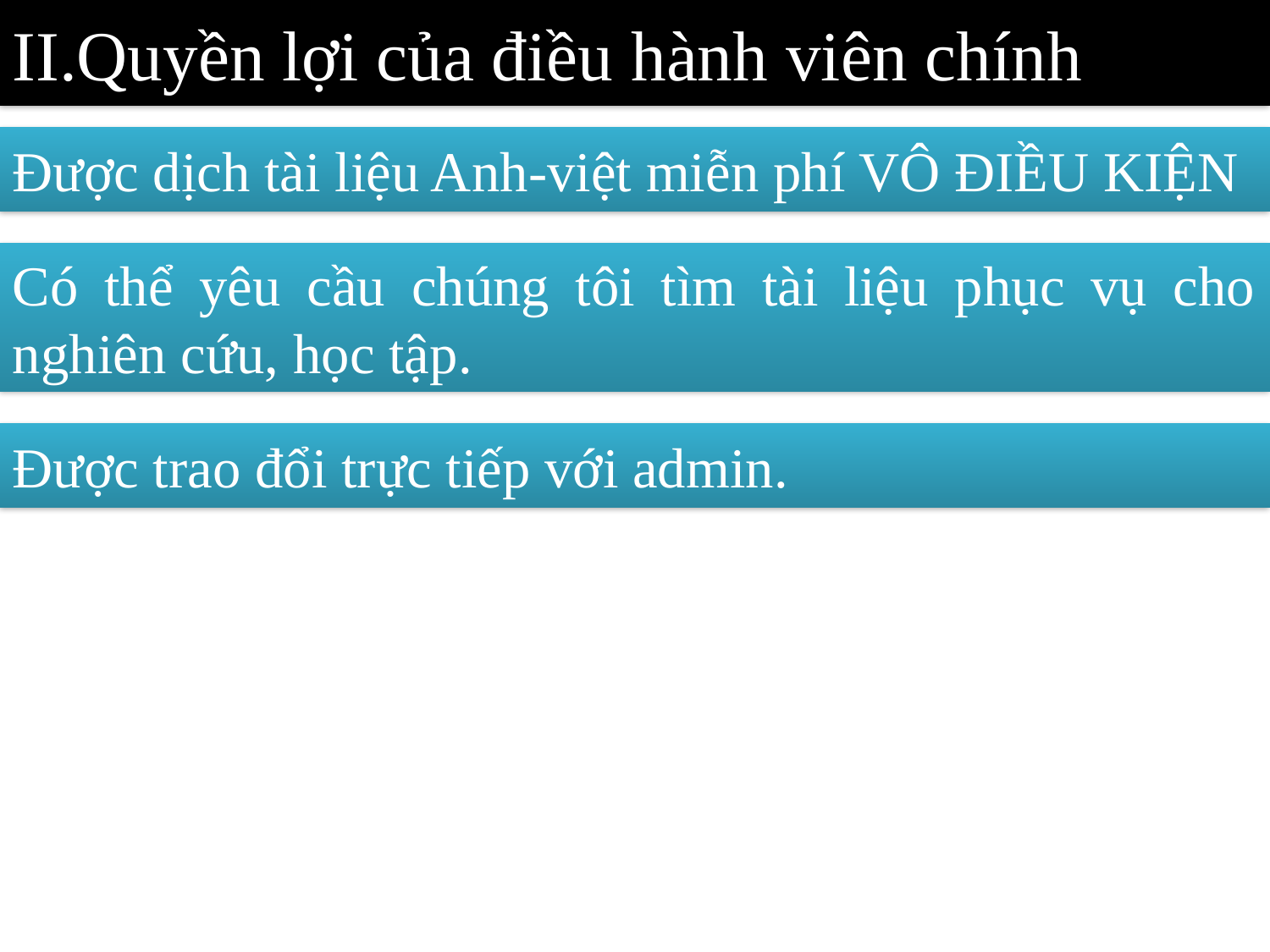

II.Quyền lợi của điều hành viên chính
Được dịch tài liệu Anh-việt miễn phí VÔ ĐIỀU KIỆN
Có thể yêu cầu chúng tôi tìm tài liệu phục vụ cho nghiên cứu, học tập.
Được trao đổi trực tiếp với admin.